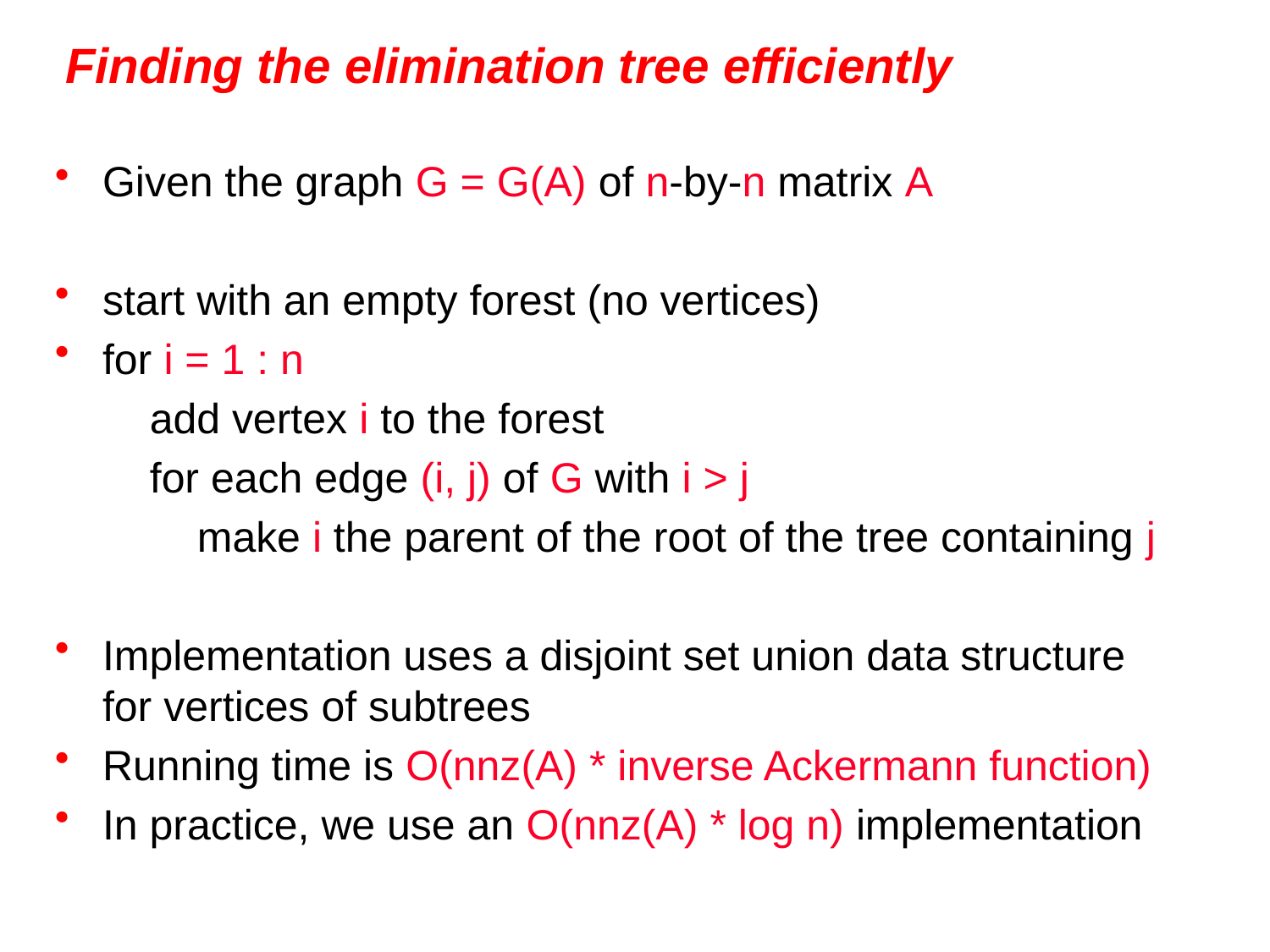

# Finding the elimination tree efficiently
Given the graph G = G(A) of n-by-n matrix A

start with an empty forest (no vertices)
for i = 1 : n
        add vertex i to the forest
        for each edge (i, j) of G with i > j
            make i the parent of the root of the tree containing j

Implementation uses a disjoint set union data structure
for vertices of subtrees
Running time is O(nnz(A) * inverse Ackermann function)
In practice, we use an O(nnz(A) * log n) implementation